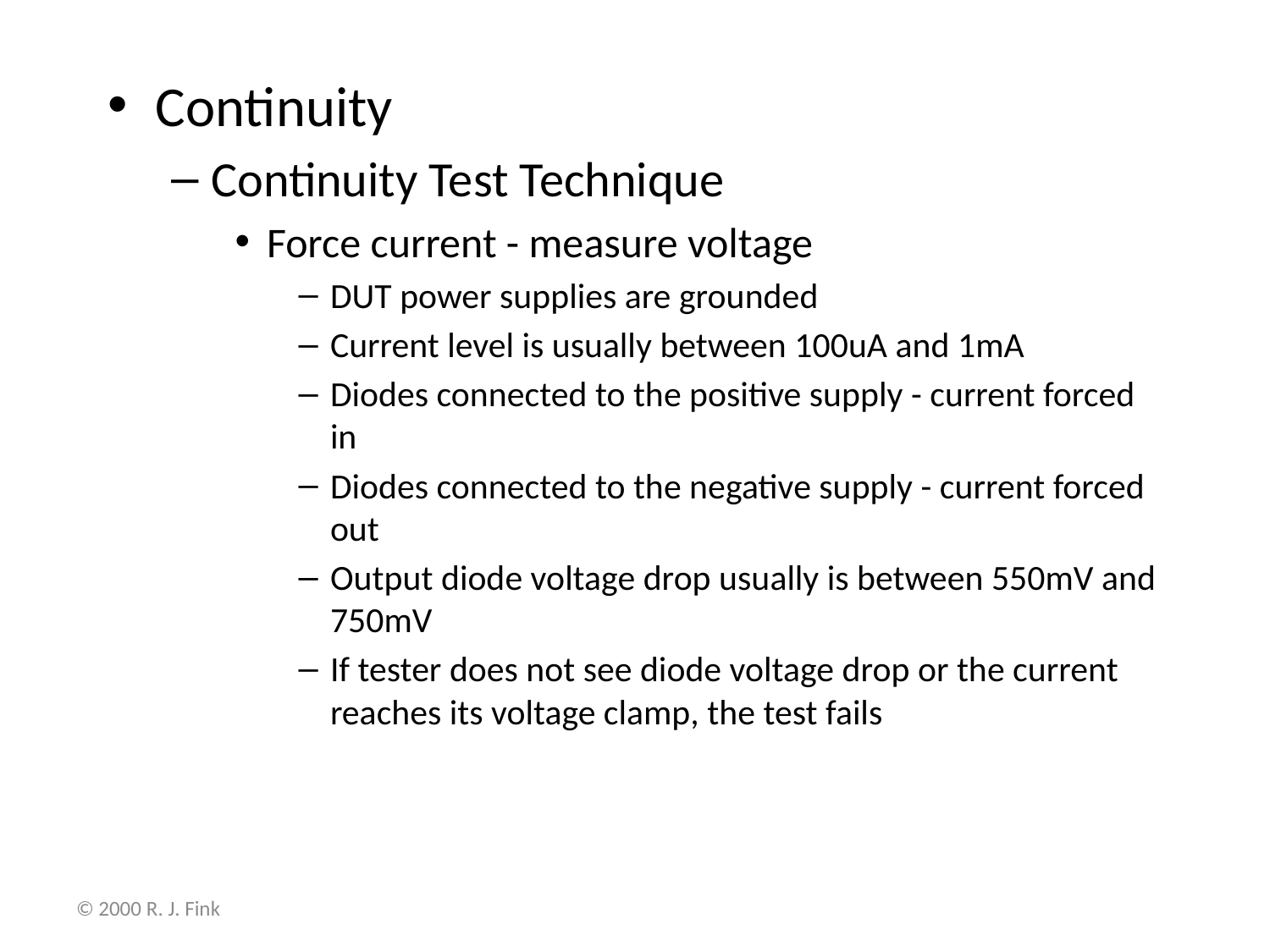

Continuity
Continuity Test Technique
Force current - measure voltage
DUT power supplies are grounded
Current level is usually between 100uA and 1mA
Diodes connected to the positive supply - current forced in
Diodes connected to the negative supply - current forced out
Output diode voltage drop usually is between 550mV and 750mV
If tester does not see diode voltage drop or the current reaches its voltage clamp, the test fails
© 2000 R. J. Fink